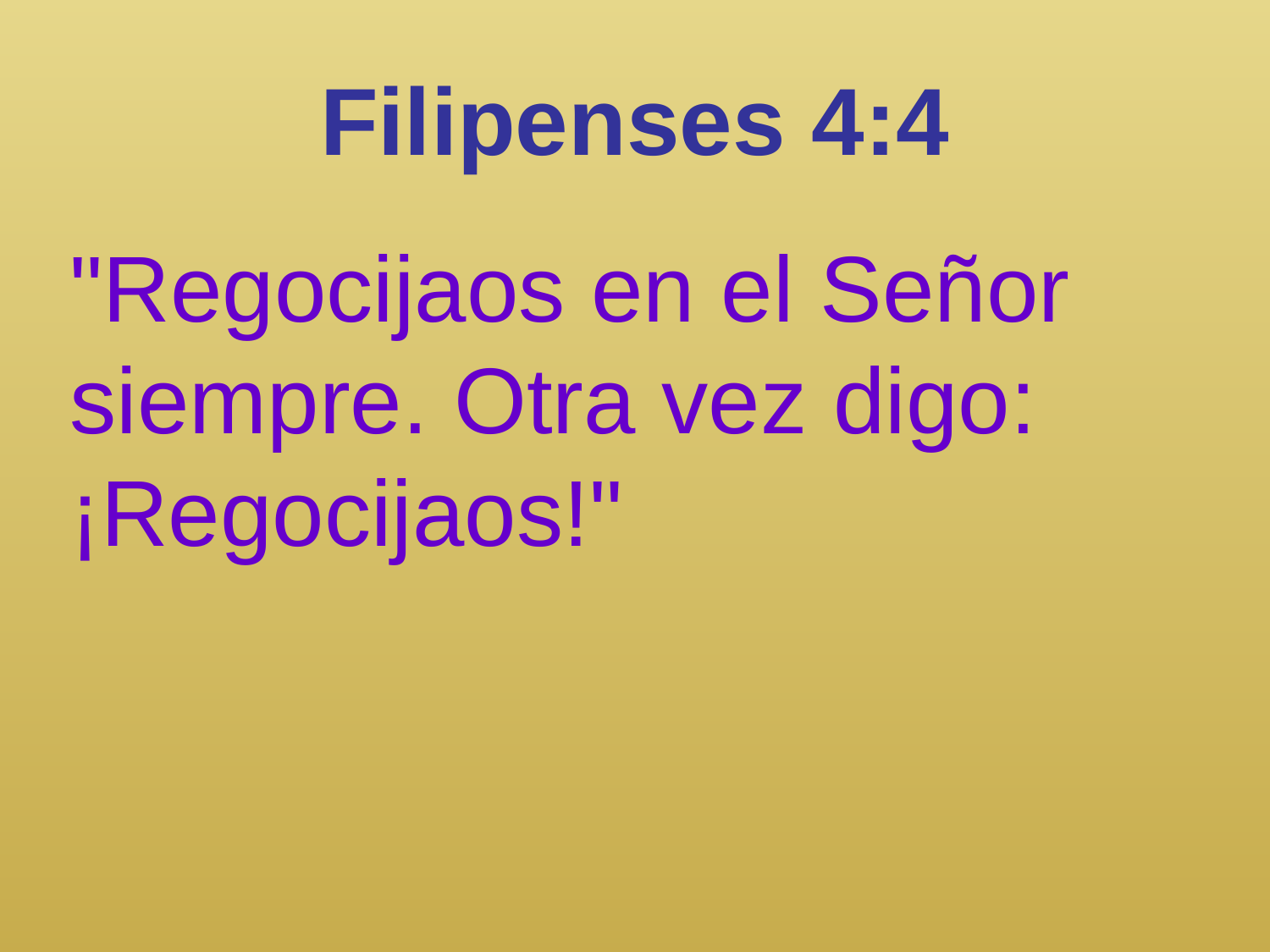

# Filipenses 4:4
"Regocijaos en el Señor siempre. Otra vez digo: ¡Regocijaos!"